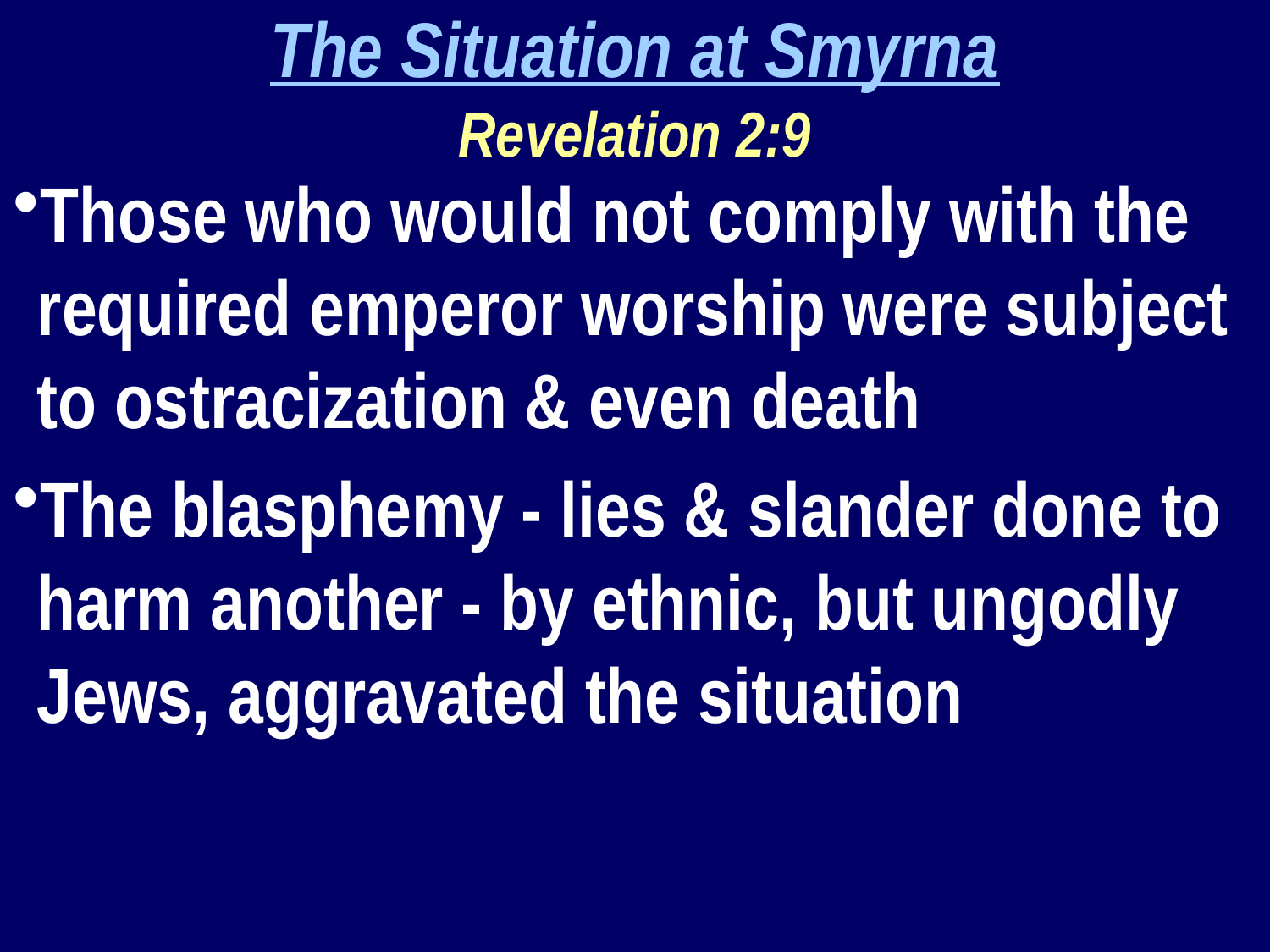

The Situation at Smyrna
Revelation 2:9
Those who would not comply with the required emperor worship were subject to ostracization & even death
The blasphemy - lies & slander done to harm another - by ethnic, but ungodly Jews, aggravated the situation